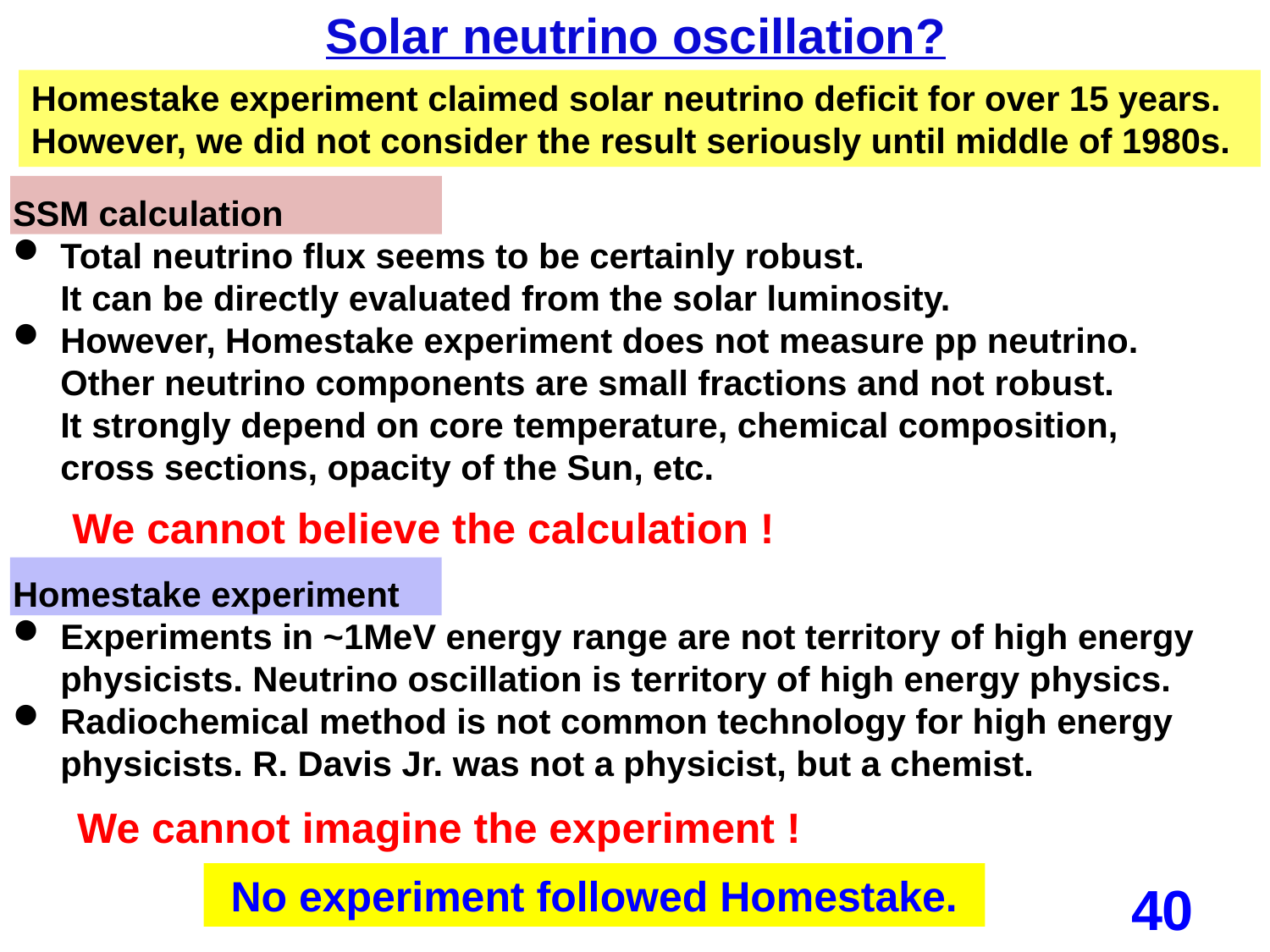

# Solar neutrino oscillation?
Homestake experiment claimed solar neutrino deficit for over 15 years. However, we did not consider the result seriously until middle of 1980s.

SSM calculation
Total neutrino flux seems to be certainly robust.
It can be directly evaluated from the solar luminosity.
However, Homestake experiment does not measure pp neutrino.
Other neutrino components are small fractions and not robust.
It strongly depend on core temperature, chemical composition,
cross sections, opacity of the Sun, etc.

Homestake experiment
Experiments in ~1MeV energy range are not territory of high energy physicists. Neutrino oscillation is territory of high energy physics.
Radiochemical method is not common technology for high energy physicists. R. Davis Jr. was not a physicist, but a chemist.
We cannot believe the calculation !

We cannot imagine the experiment !
No experiment followed Homestake.
40